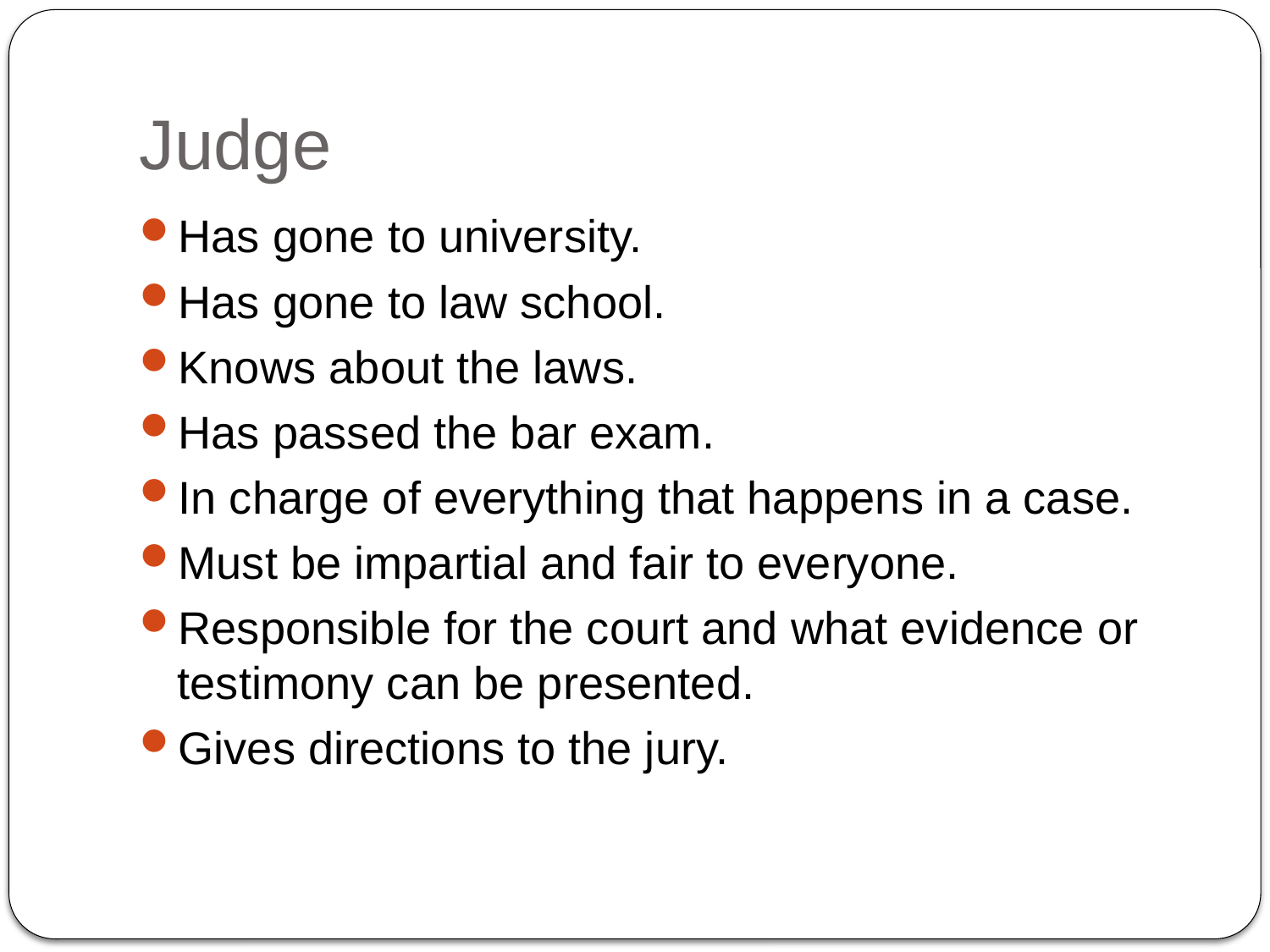

# Judge
Has gone to university.
Has gone to law school.
Knows about the laws.
Has passed the bar exam.
In charge of everything that happens in a case.
Must be impartial and fair to everyone.
Responsible for the court and what evidence or testimony can be presented.
Gives directions to the jury.